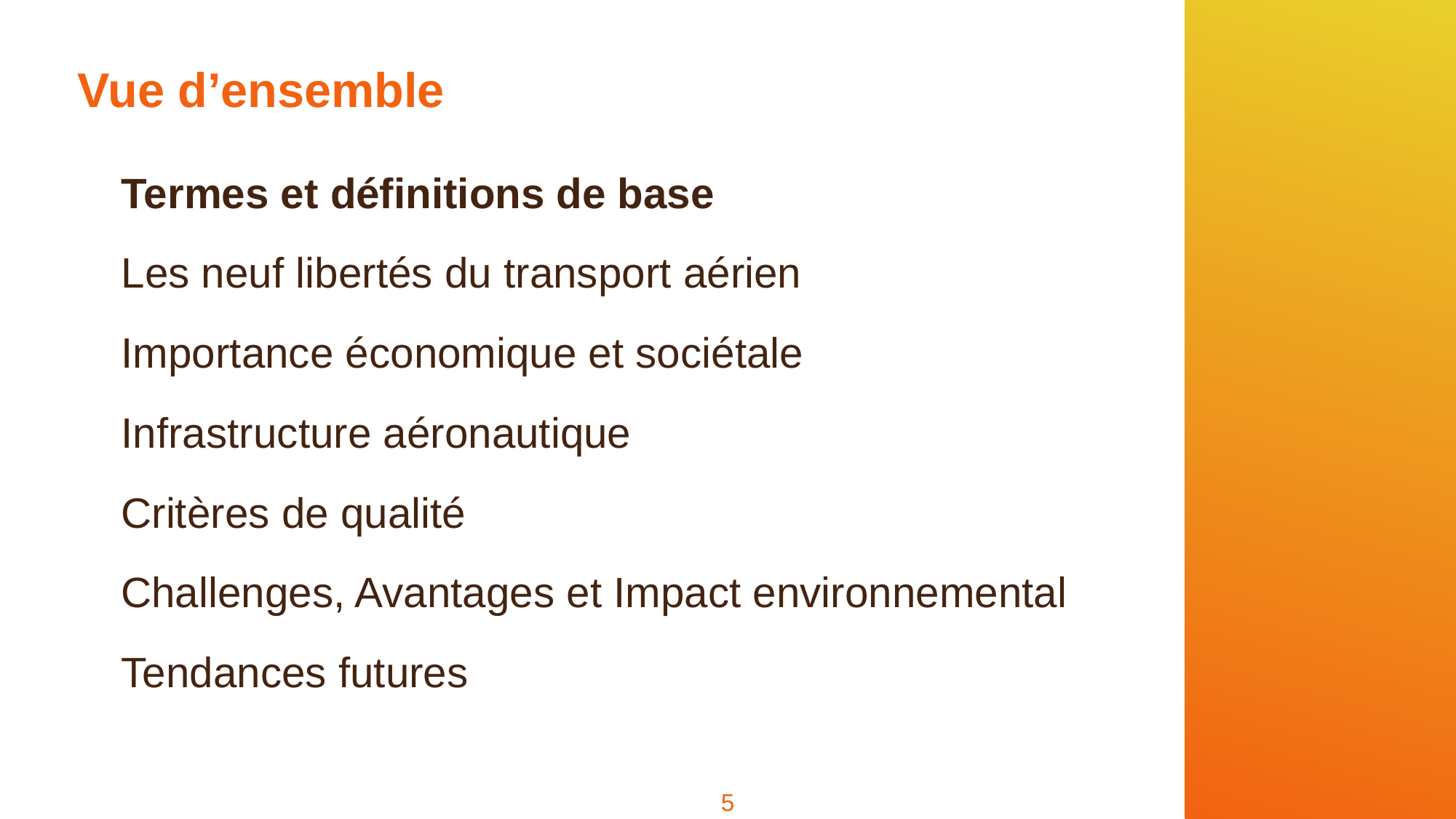

# Vue d’ensemble
Termes et définitions de base
Les neuf libertés du transport aérien
Importance économique et sociétale
Infrastructure aéronautique
Critères de qualité
Challenges, Avantages et Impact environnemental
Tendances futures